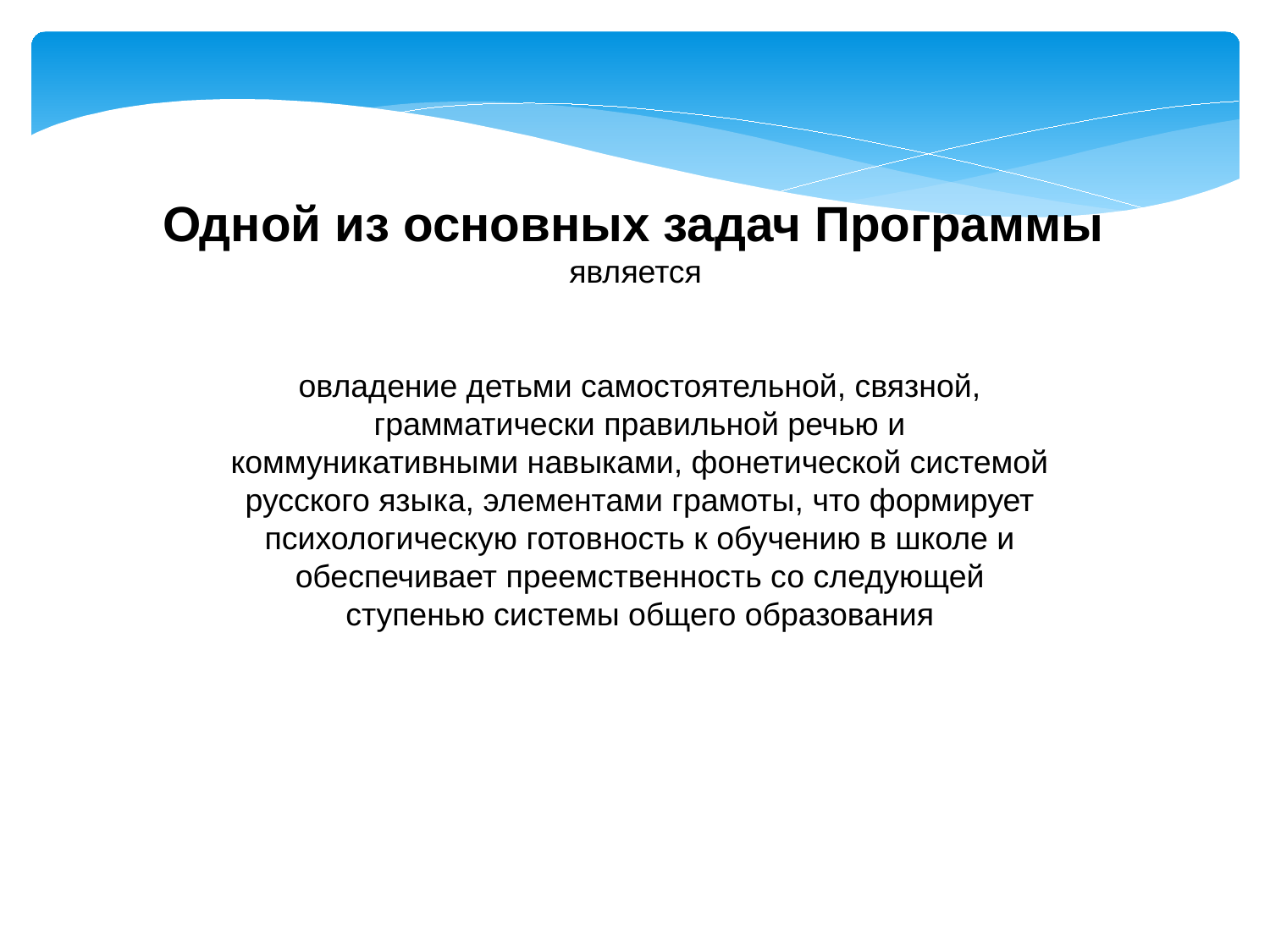

Одной из основных задач Программы
является

овладение детьми самостоятельной, связной,
грамматически правильной речью и
коммуникативными навыками, фонетической системой
русского языка, элементами грамоты, что формирует
психологическую готовность к обучению в школе и
обеспечивает преемственность со следующей
ступенью системы общего образования